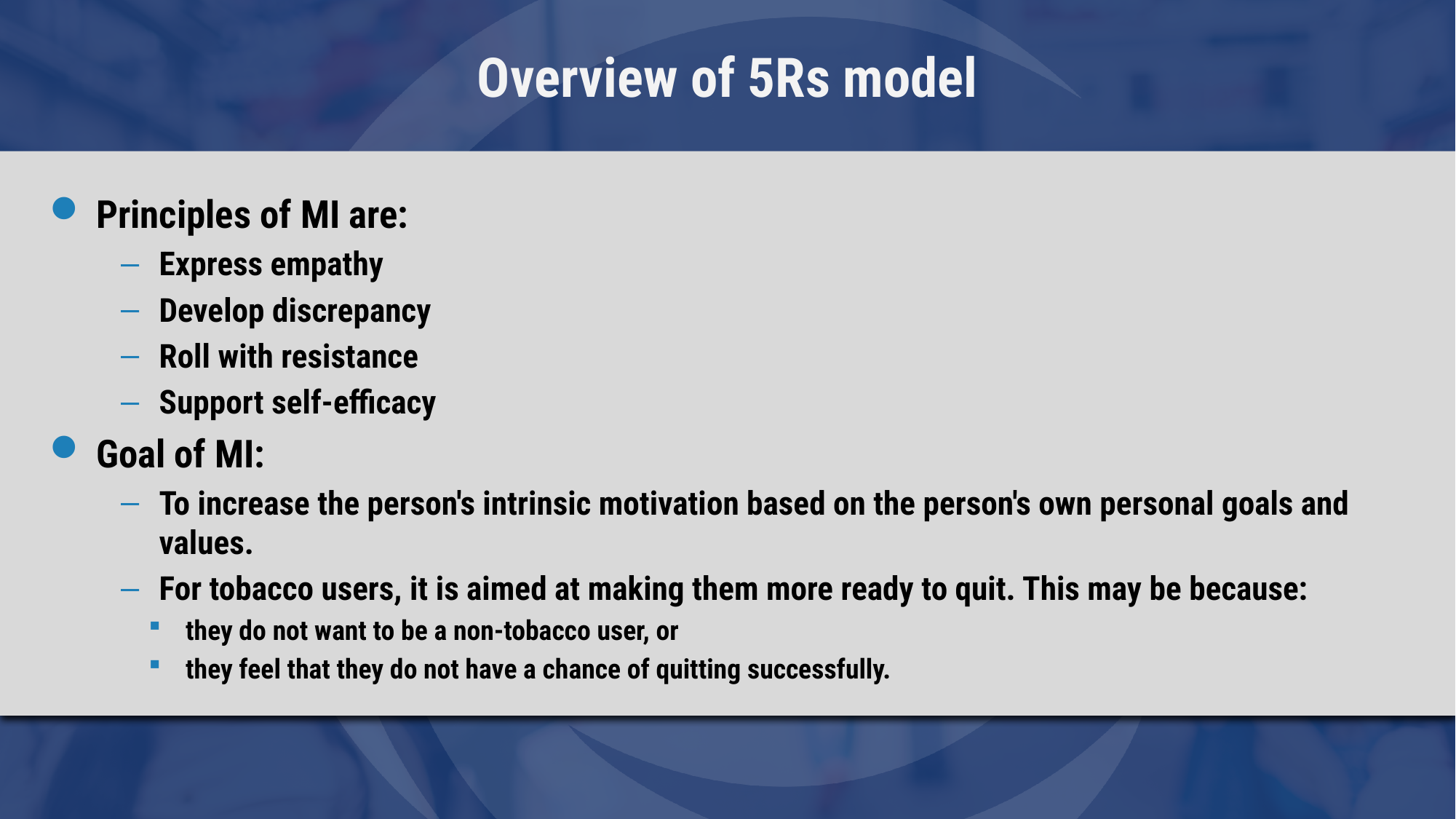

# Overview of 5Rs model

Principles of MI are:
Express empathy
Develop discrepancy
Roll with resistance
Support self-efficacy
Goal of MI:
To increase the person's intrinsic motivation based on the person's own personal goals and values.
For tobacco users, it is aimed at making them more ready to quit. This may be because:
they do not want to be a non-tobacco user, or
they feel that they do not have a chance of quitting successfully.